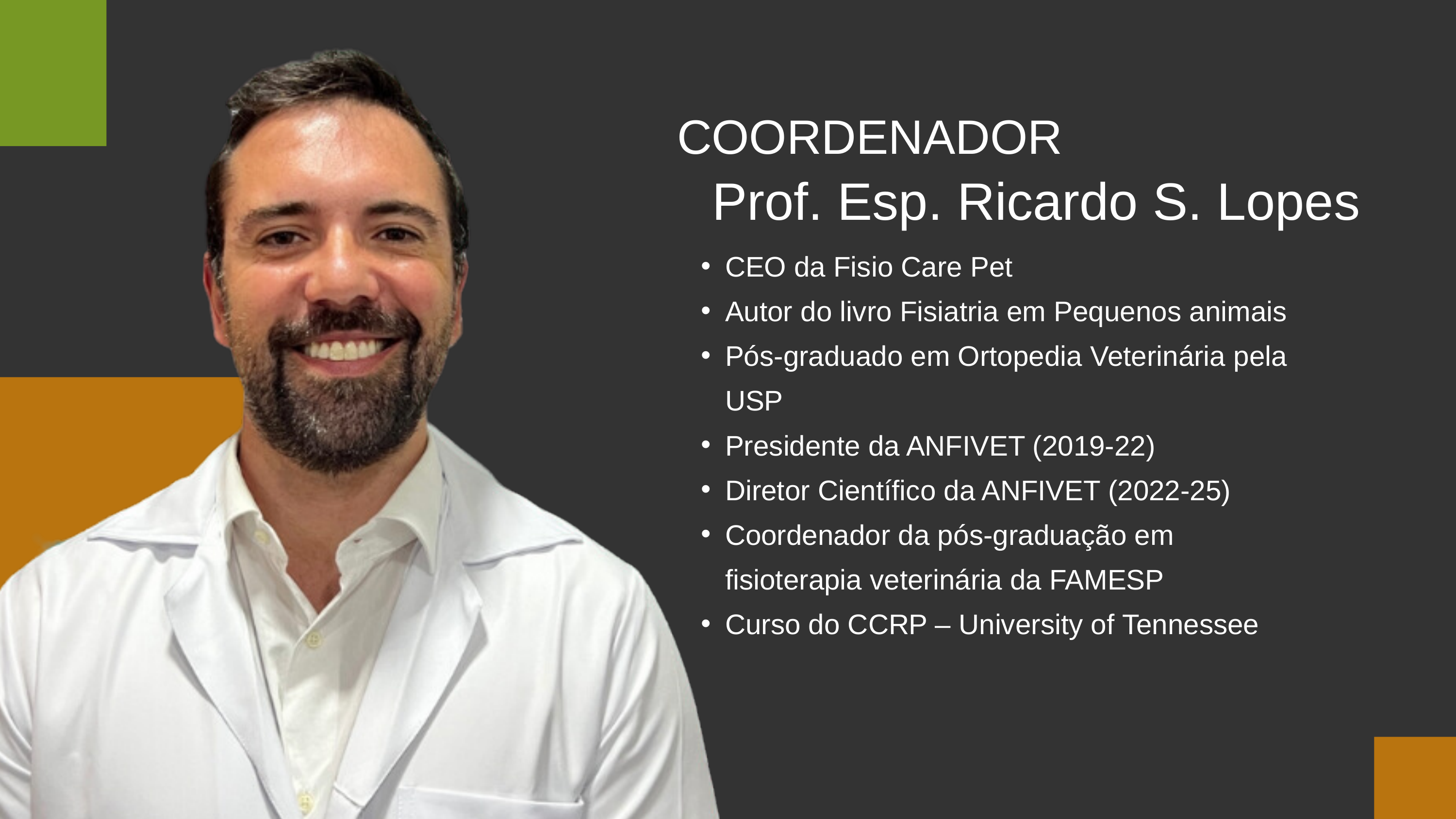

COORDENADOR
Prof. Esp. Ricardo S. Lopes
CEO da Fisio Care Pet
Autor do livro Fisiatria em Pequenos animais
Pós-graduado em Ortopedia Veterinária pela USP
Presidente da ANFIVET (2019-22)
Diretor Científico da ANFIVET (2022-25)
Coordenador da pós-graduação em fisioterapia veterinária da FAMESP
Curso do CCRP – University of Tennessee